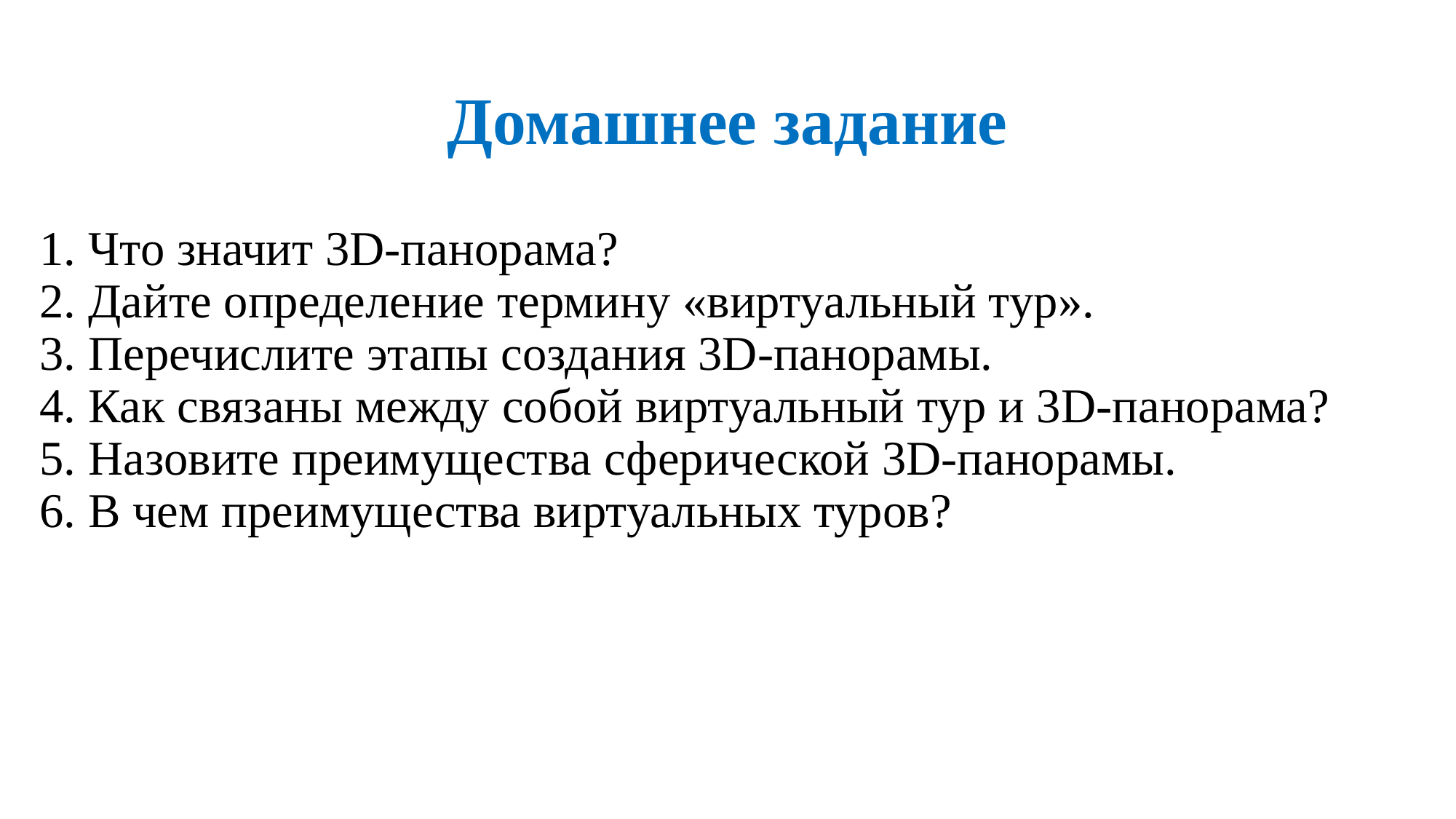

# Домашнее задание
1. Что значит 3D-панорама?
2. Дайте определение термину «виртуальный тур».
​3. Перечислите этапы создания 3D-панорамы.
​4. Как связаны между собой виртуальный тур и 3D-панорама?
​5. Назовите преимущества сферической 3D-панорамы.
​6. В чем преимущества виртуальных туров?